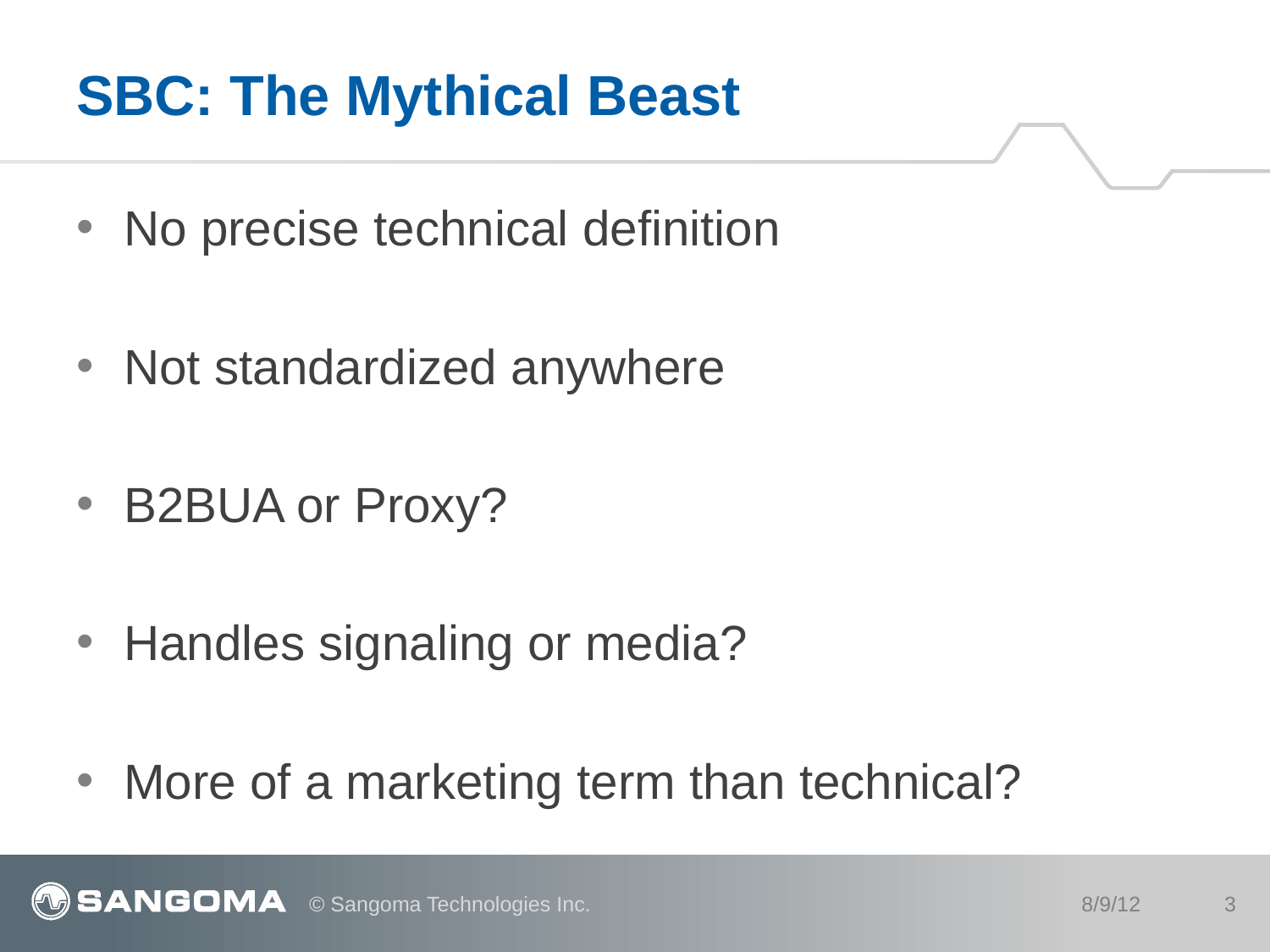

# SBC: The Mythical Beast
No precise technical definition

Not standardized anywhere

B2BUA or Proxy?

Handles signaling or media?

More of a marketing term than technical?
© Sangoma Technologies Inc.
8/9/12
3